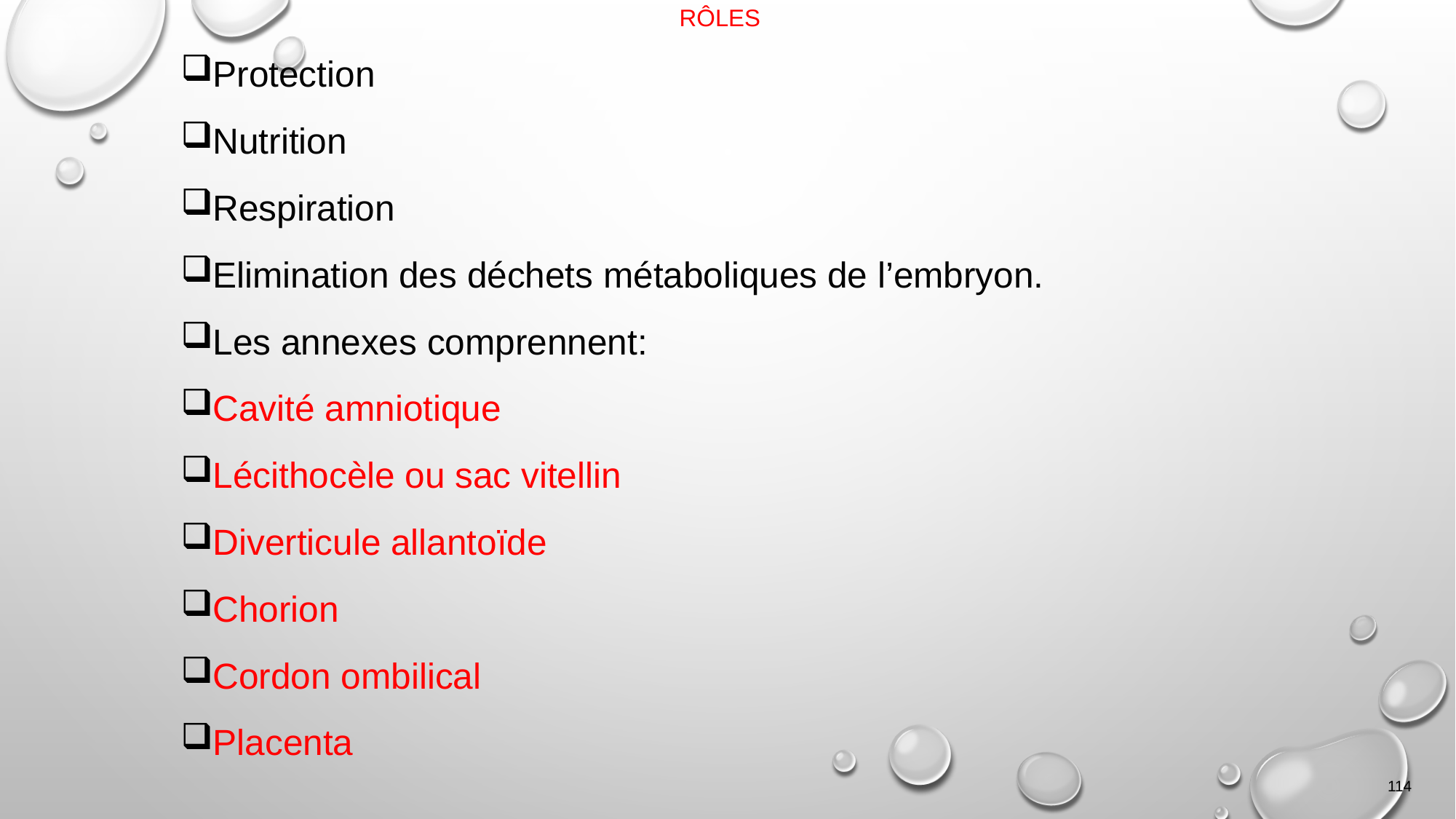

# rôles
Protection
Nutrition
Respiration
Elimination des déchets métaboliques de l’embryon.
Les annexes comprennent:
Cavité amniotique
Lécithocèle ou sac vitellin
Diverticule allantoïde
Chorion
Cordon ombilical
Placenta

114